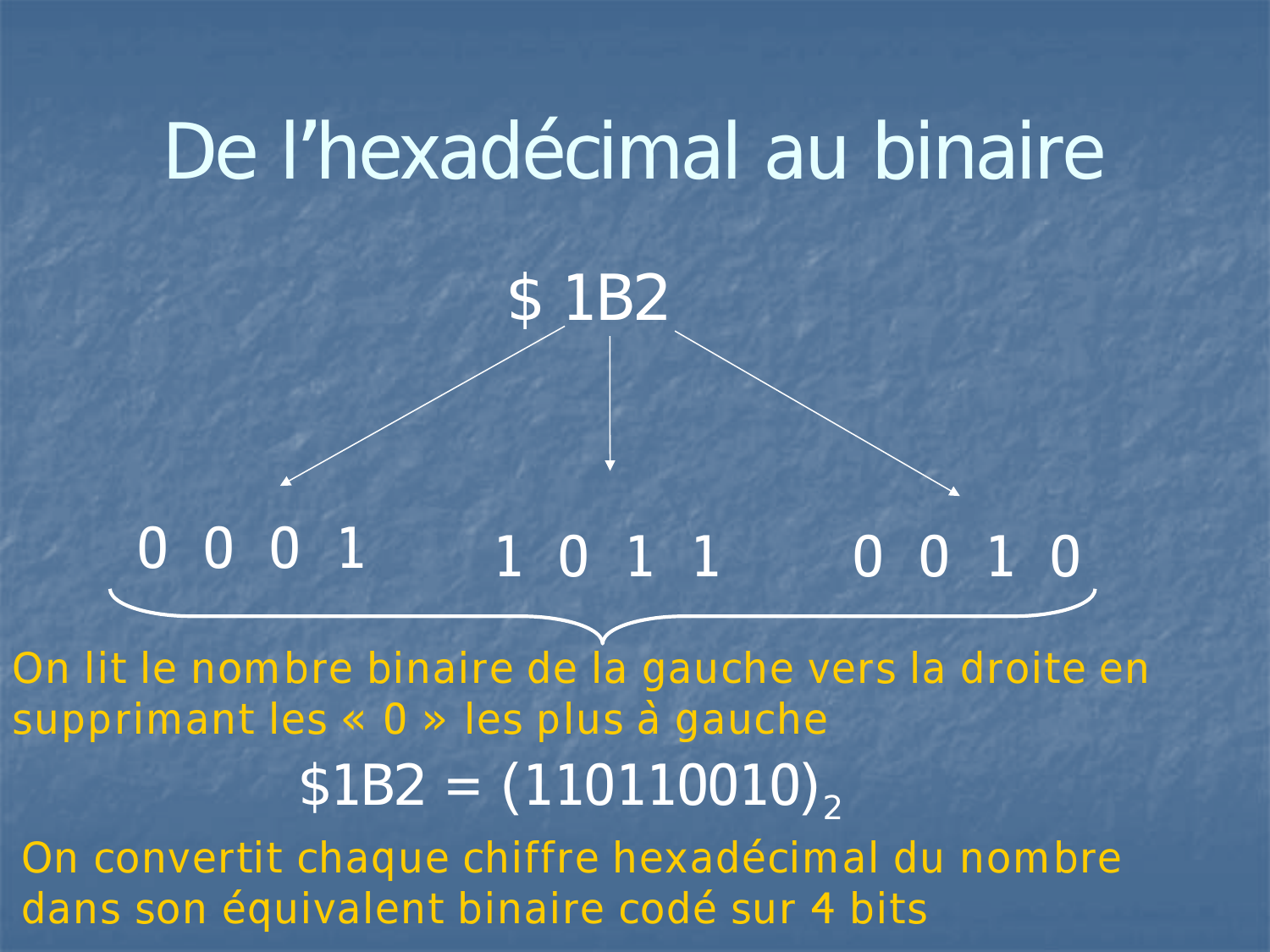

# De l’hexadécimal au binaire

$ 1B2

0  0  0  1
1  0  1  1
0  0  1  0
On lit le nombre binaire de la gauche vers la droite en supprimant les « 0 » les plus à gauche
 $1B2 = (110110010)2
On convertit chaque chiffre hexadécimal du nombre dans son équivalent binaire codé sur 4 bits